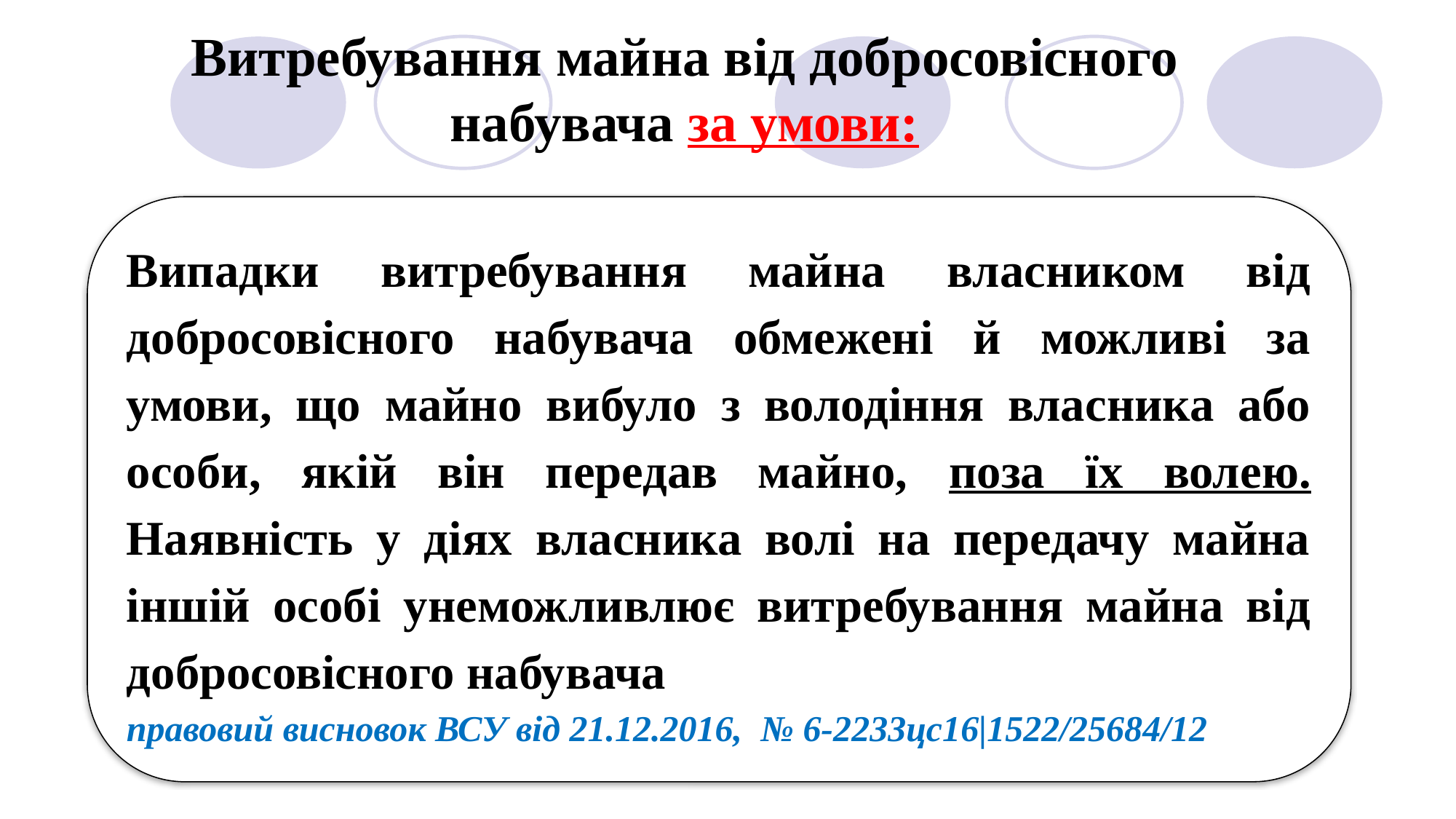

Витребування майна від добросовісного набувача за умови:

Випадки витребування майна власником від добросовісного набувача обмежені й можливі за умови, що майно вибуло з володіння власника або особи, якій він передав майно, поза їх волею. Наявність у діях власника волі на передачу майна іншій особі унеможливлює витребування майна від добросовісного набувача
правовий висновок ВСУ від 21.12.2016,  № 6-2233цс16|1522/25684/12